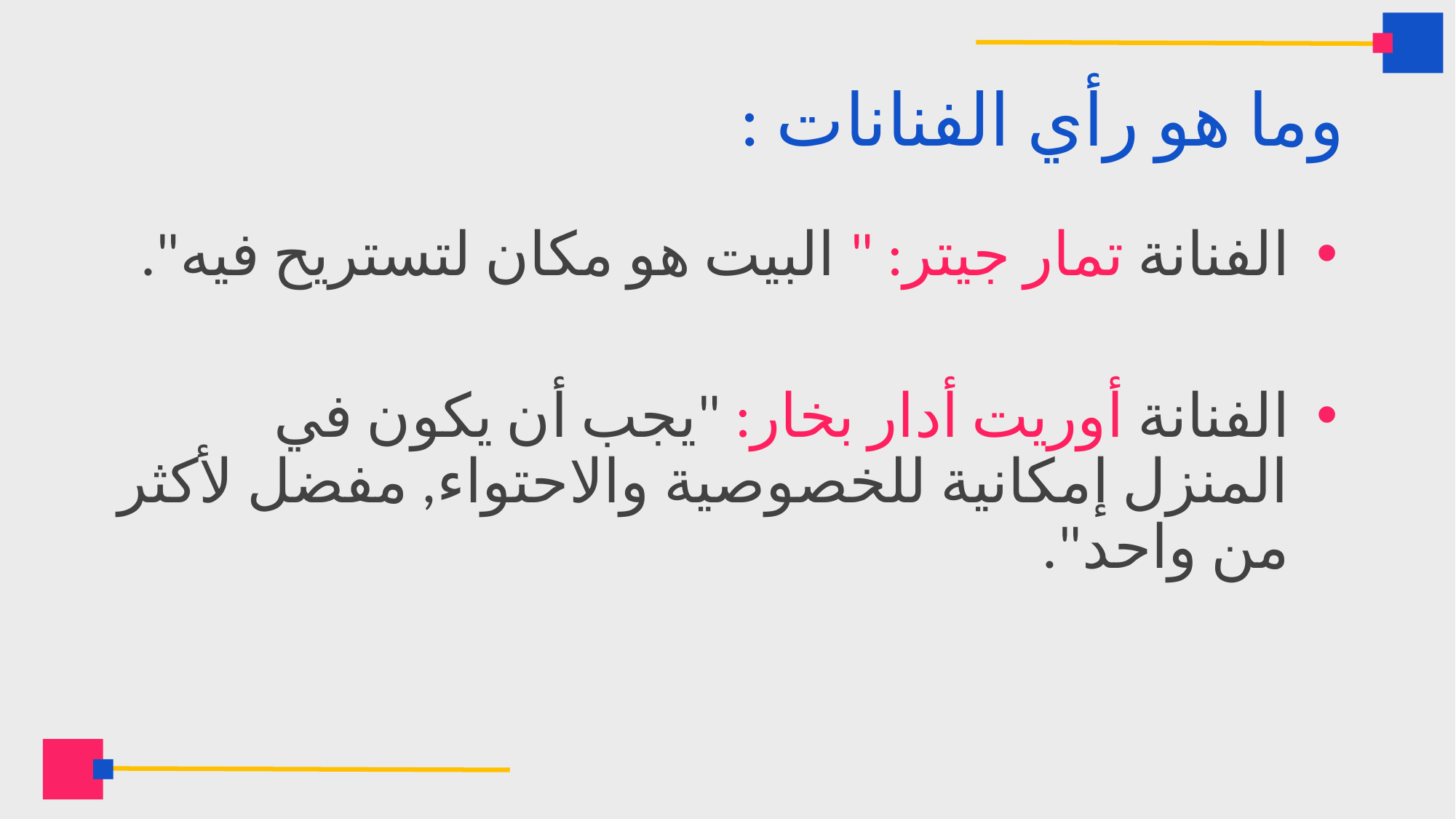

# وما هو رأي الفنانات :
الفنانة تمار جيتر: " البيت هو مكان لتستريح فيه".

الفنانة أوريت أدار بخار: "يجب أن يكون في المنزل إمكانية للخصوصية والاحتواء, مفضل لأكثر من واحد".